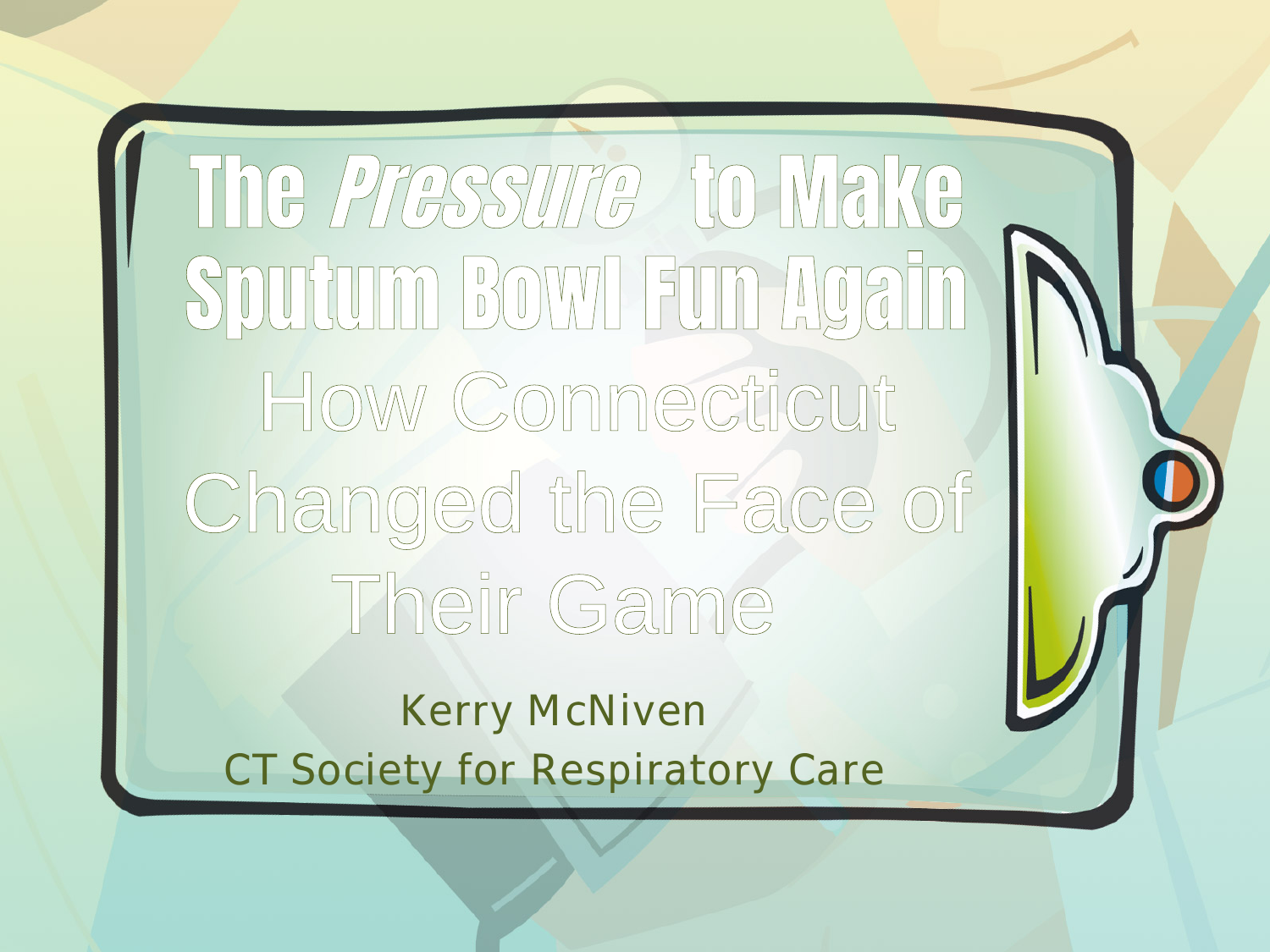

# The Pressure   to Make Sputum Bowl Fun Again How Connecticut Changed the Face of Their Game
Kerry McNiven
CT Society for Respiratory Care